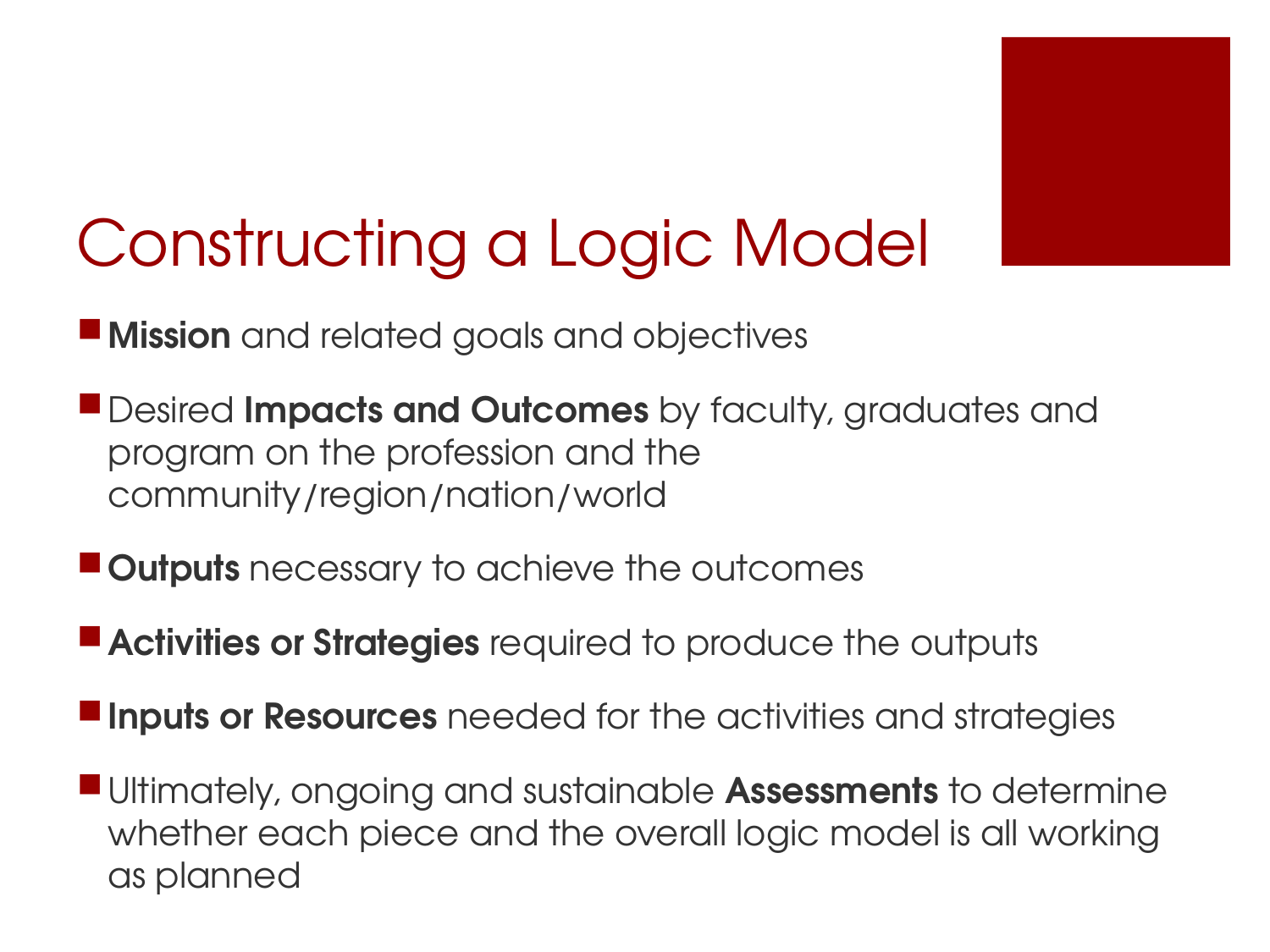

# Constructing a Logic Model
Mission and related goals and objectives
Desired Impacts and Outcomes by faculty, graduates and program on the profession and the community/region/nation/world
Outputs necessary to achieve the outcomes
Activities or Strategies required to produce the outputs
Inputs or Resources needed for the activities and strategies
Ultimately, ongoing and sustainable Assessments to determine  whether each piece and the overall logic model is all working as planned